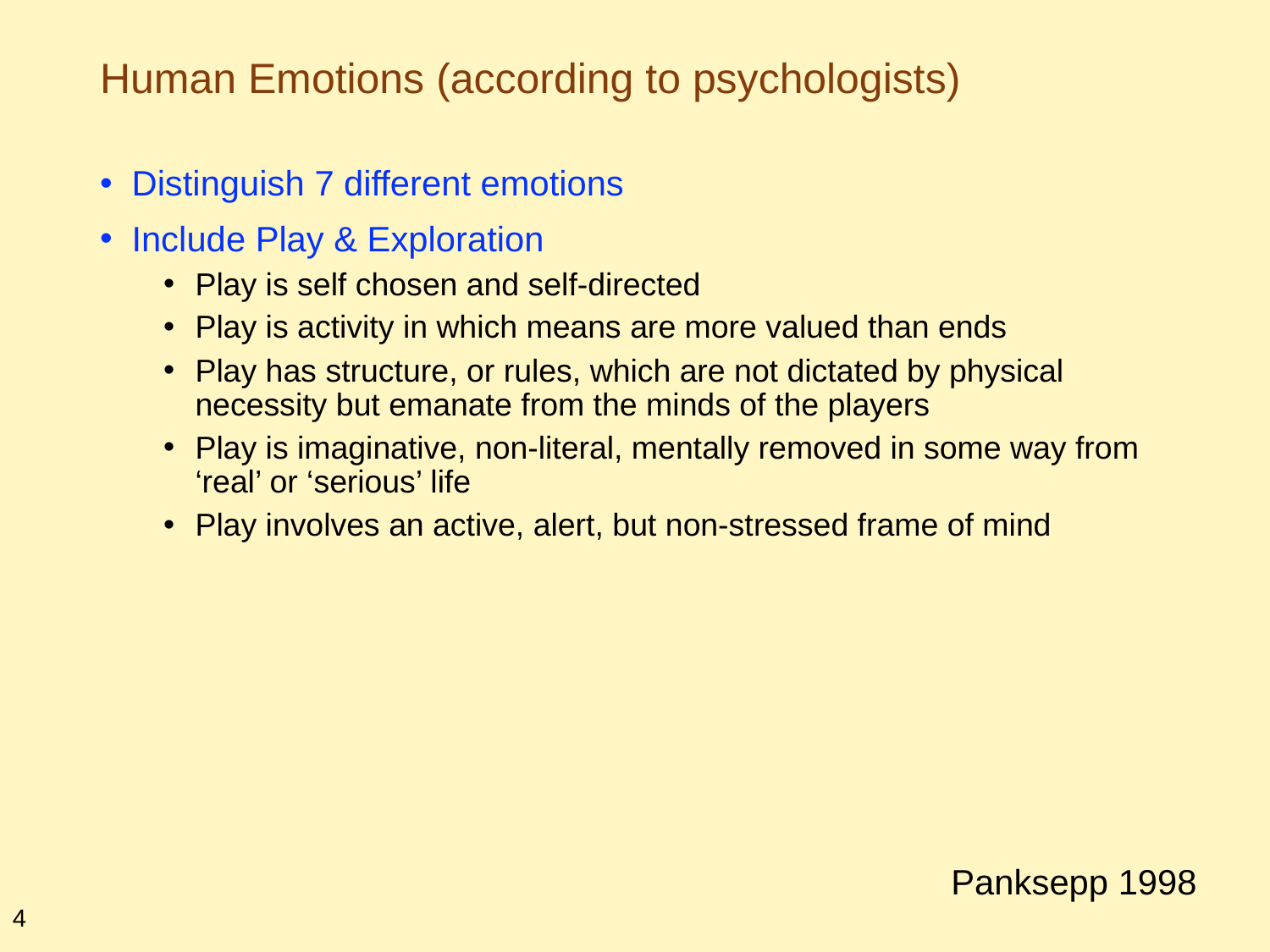

# Human Emotions (according to psychologists)
Distinguish 7 different emotions
Include Play & Exploration
Play is self chosen and self-directed
Play is activity in which means are more valued than ends
Play has structure, or rules, which are not dictated by physical necessity but emanate from the minds of the players
Play is imaginative, non-literal, mentally removed in some way from ‘real’ or ‘serious’ life
Play involves an active, alert, but non-stressed frame of mind

Panksepp 1998